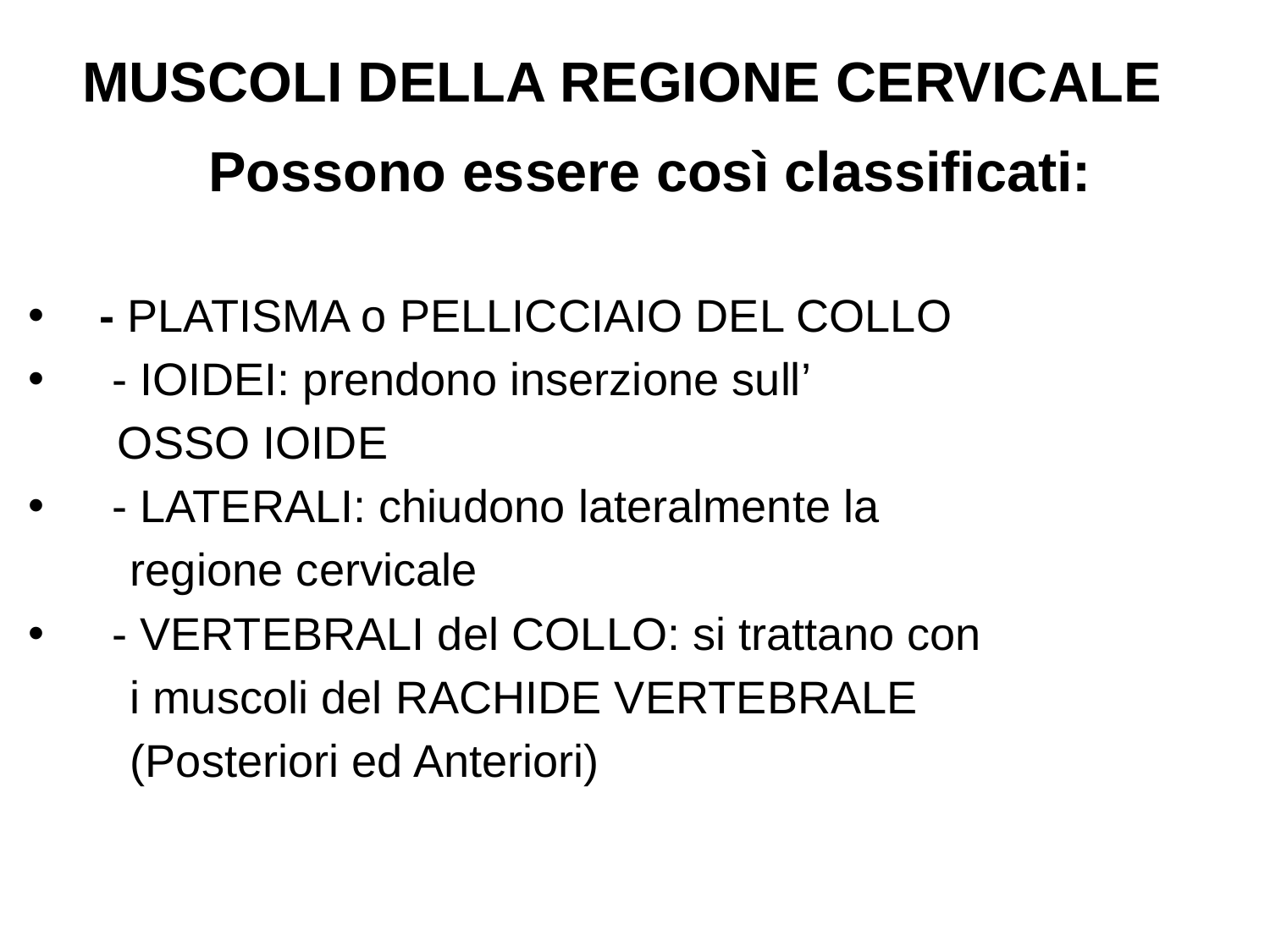

MUSCOLI DELLA REGIONE CERVICALE
Possono essere così classificati:

  - PLATISMA o PELLICCIAIO DEL COLLO
   - IOIDEI: prendono inserzione sull’
       OSSO IOIDE
   - LATERALI: chiudono lateralmente la
        regione cervicale
   - VERTEBRALI del COLLO: si trattano con
        i muscoli del RACHIDE VERTEBRALE
        (Posteriori ed Anteriori)